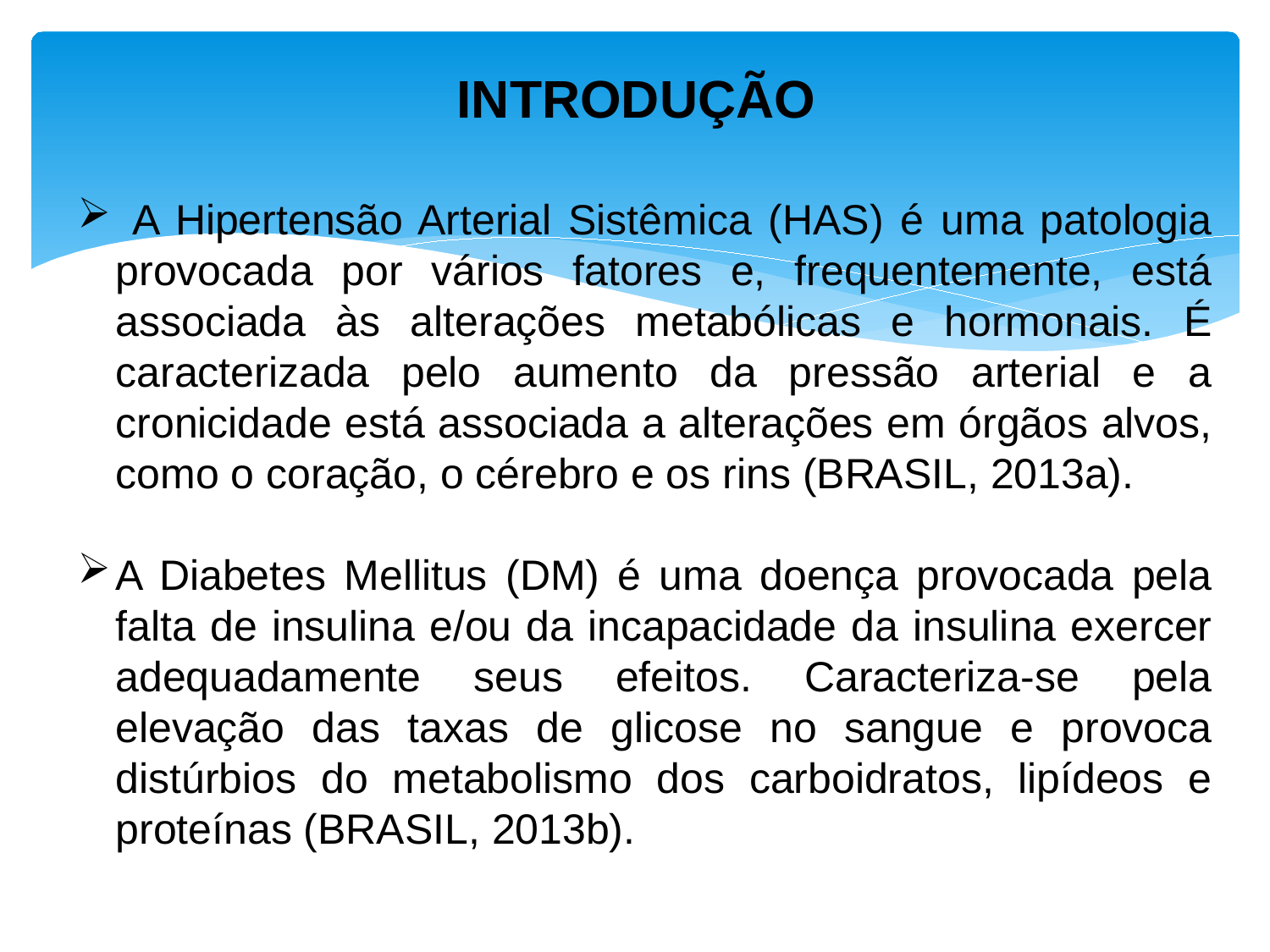

# INTRODUÇÃO
 A Hipertensão Arterial Sistêmica (HAS) é uma patologia provocada por vários fatores e, frequentemente, está associada às alterações metabólicas e hormonais. É caracterizada pelo aumento da pressão arterial e a cronicidade está associada a alterações em órgãos alvos, como o coração, o cérebro e os rins (BRASIL, 2013a).

A Diabetes Mellitus (DM) é uma doença provocada pela falta de insulina e/ou da incapacidade da insulina exercer adequadamente seus efeitos. Caracteriza-se pela elevação das taxas de glicose no sangue e provoca distúrbios do metabolismo dos carboidratos, lipídeos e proteínas (BRASIL, 2013b).